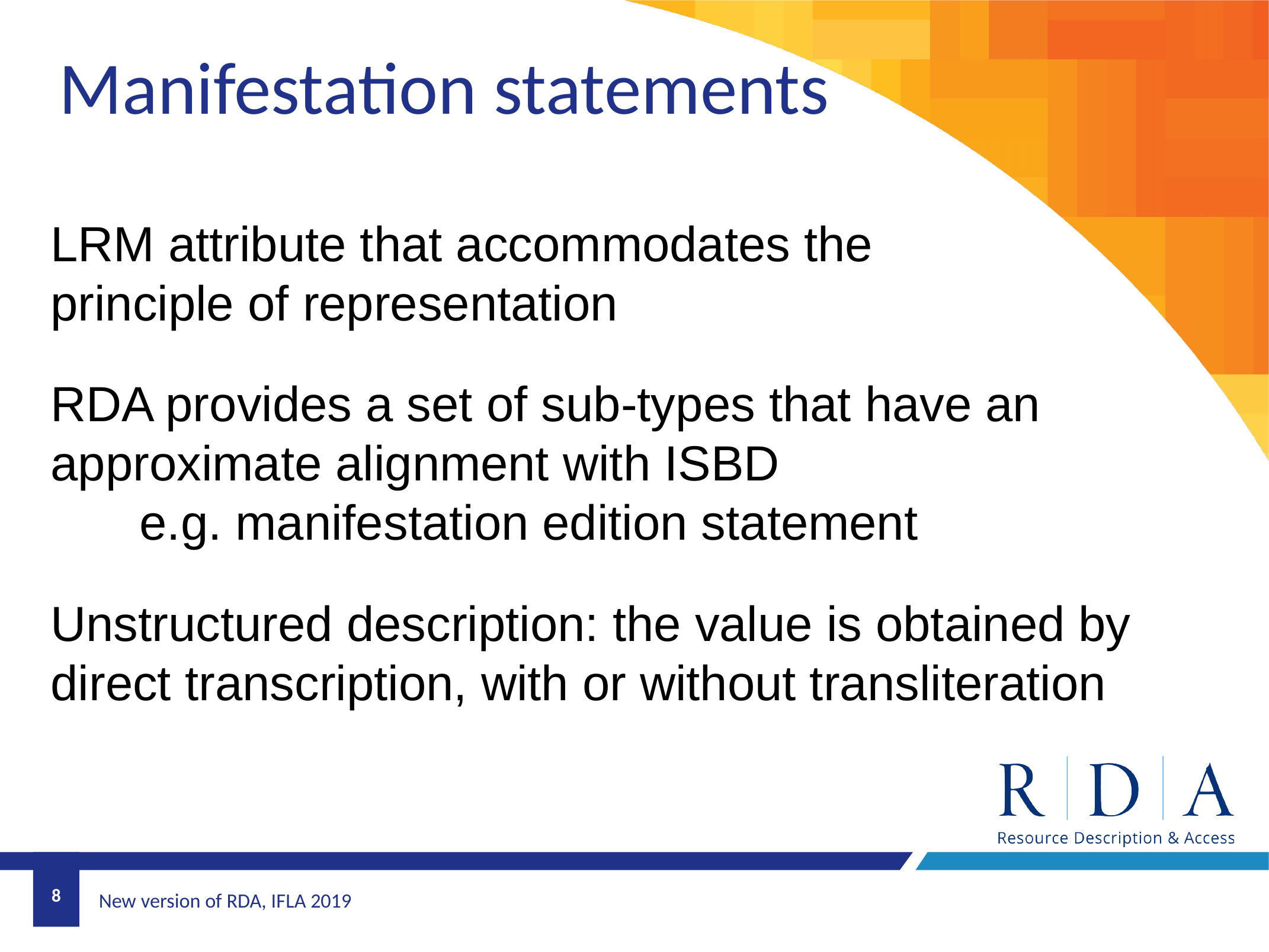

Manifestation statements
LRM attribute that accommodates the principle of representation
RDA provides a set of sub-types that have an approximate alignment with ISBD
e.g. manifestation edition statement
Unstructured description: the value is obtained by direct transcription, with or without transliteration
8